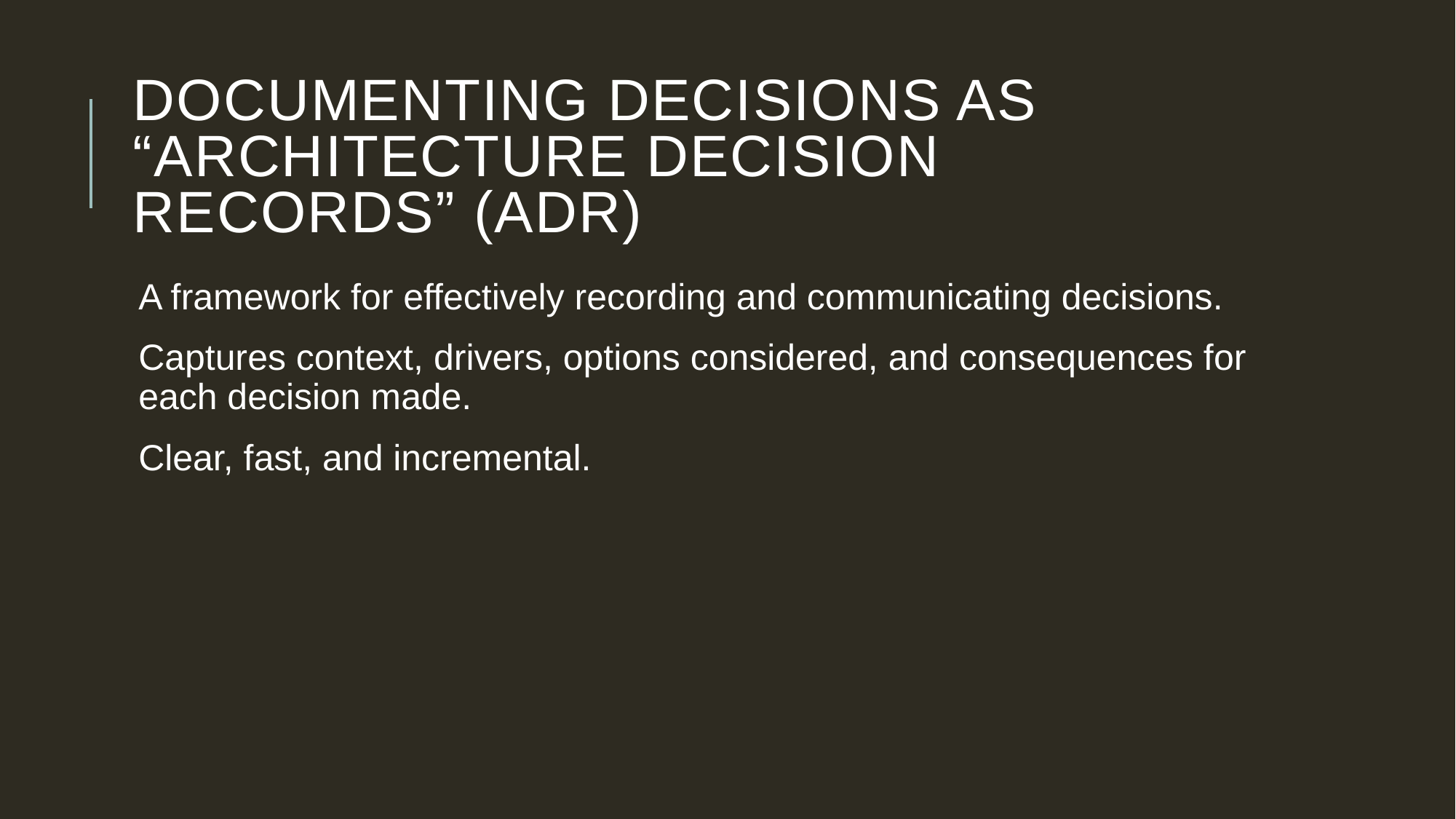

# Documenting decisions as “Architecture Decision Records” (ADR)
A framework for effectively recording and communicating decisions.
Captures context, drivers, options considered, and consequences for each decision made.
Clear, fast, and incremental.